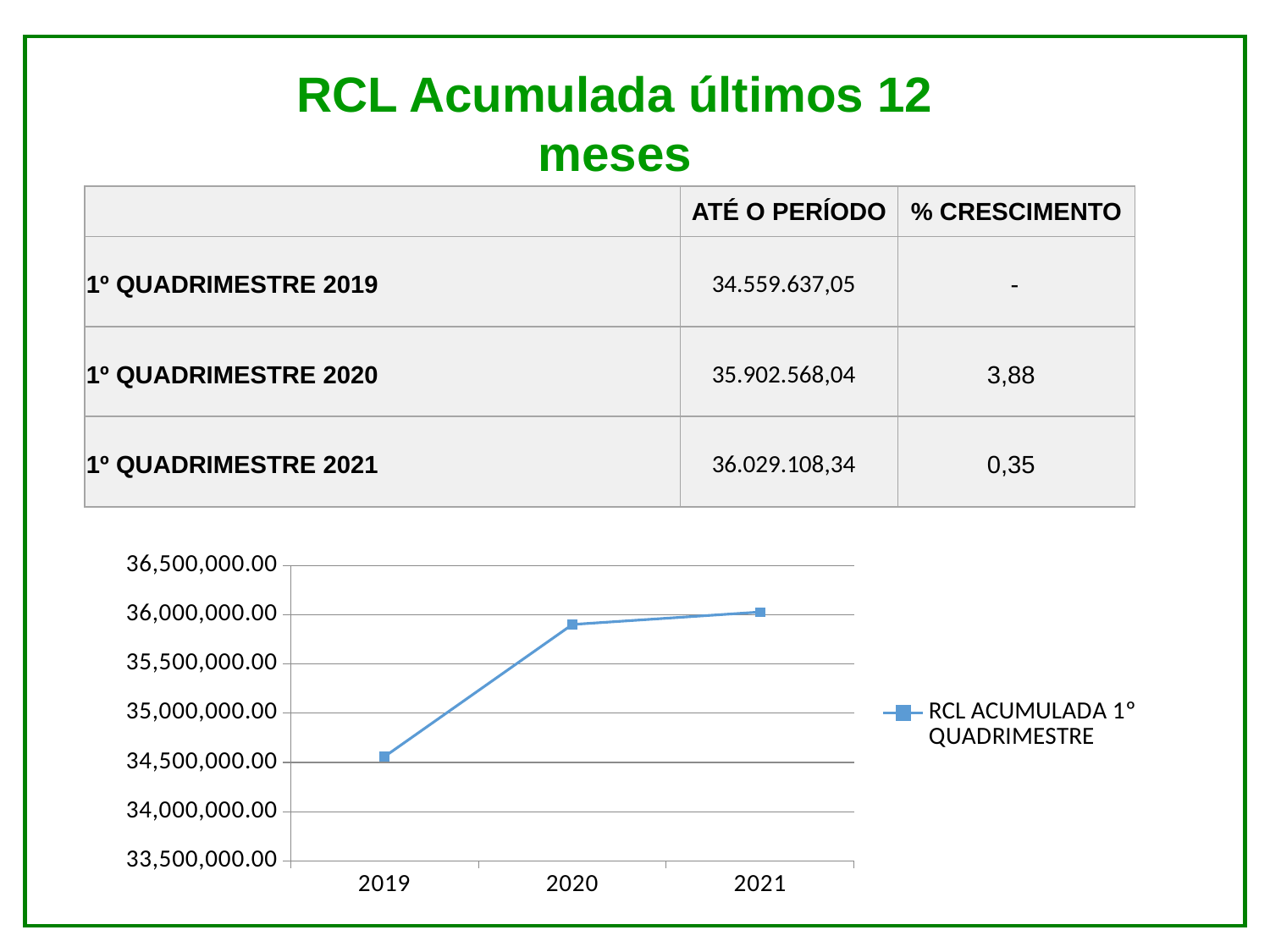

RCL Acumulada últimos 12 meses
|  | ATÉ O PERÍODO | % CRESCIMENTO |
| --- | --- | --- |
| 1º QUADRIMESTRE 2019 | 34.559.637,05 | - |
| 1º QUADRIMESTRE 2020 | 35.902.568,04 | 3,88 |
| 1º QUADRIMESTRE 2021 | 36.029.108,34 | 0,35 |

### Chart

| Category | RCL ACUMULADA 1º QUADRIMESTRE  |
|---|---|
| 2019 | 34559637.050000004 |
| 2020 | 35902568.04000001 |
| 2021 | 36029108.34 |